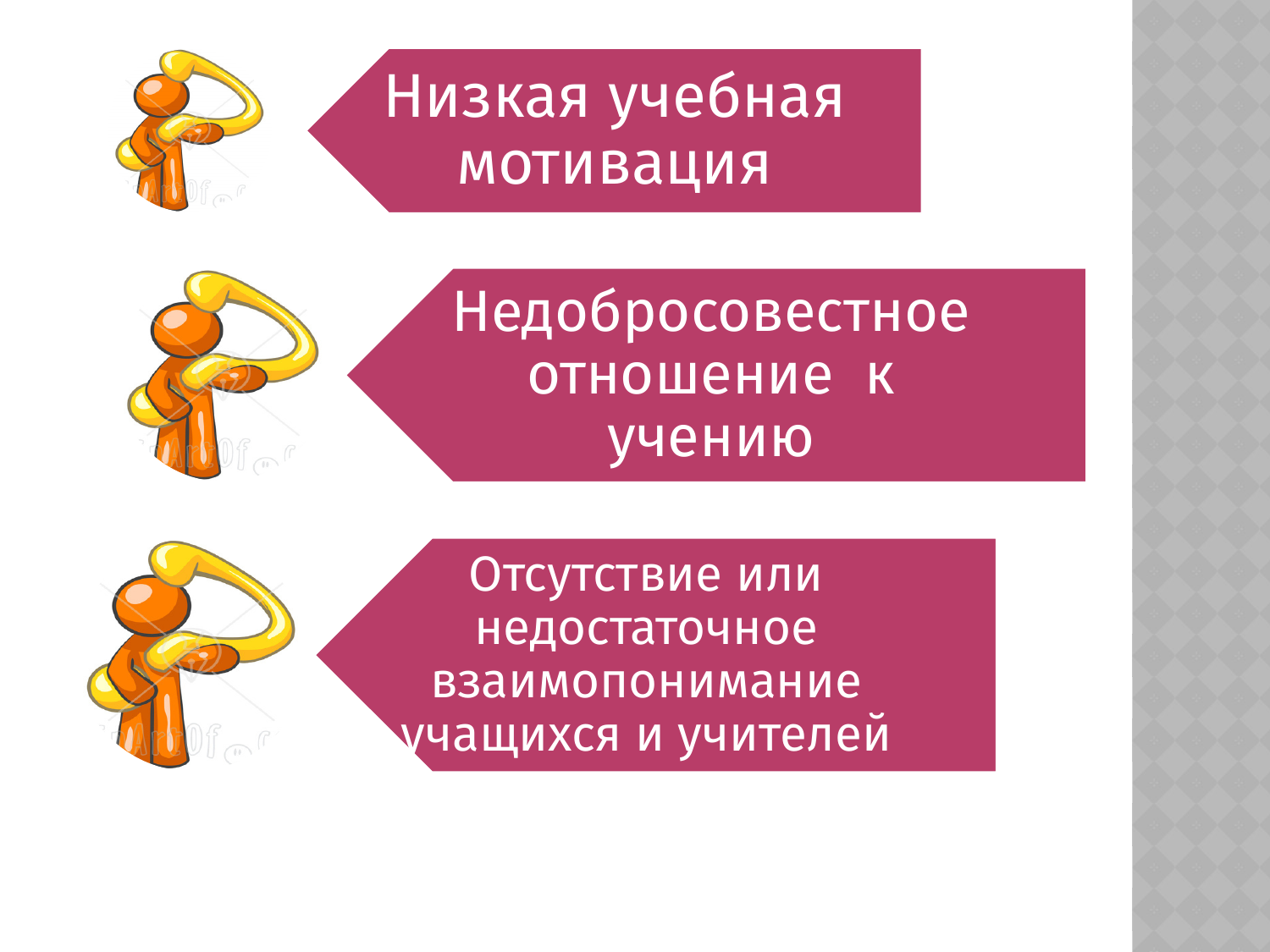

Низкая учебная мотивация
Недобросовестное отношение  к учению

Отсутствие или недостаточное взаимопонимание учащихся и учителей